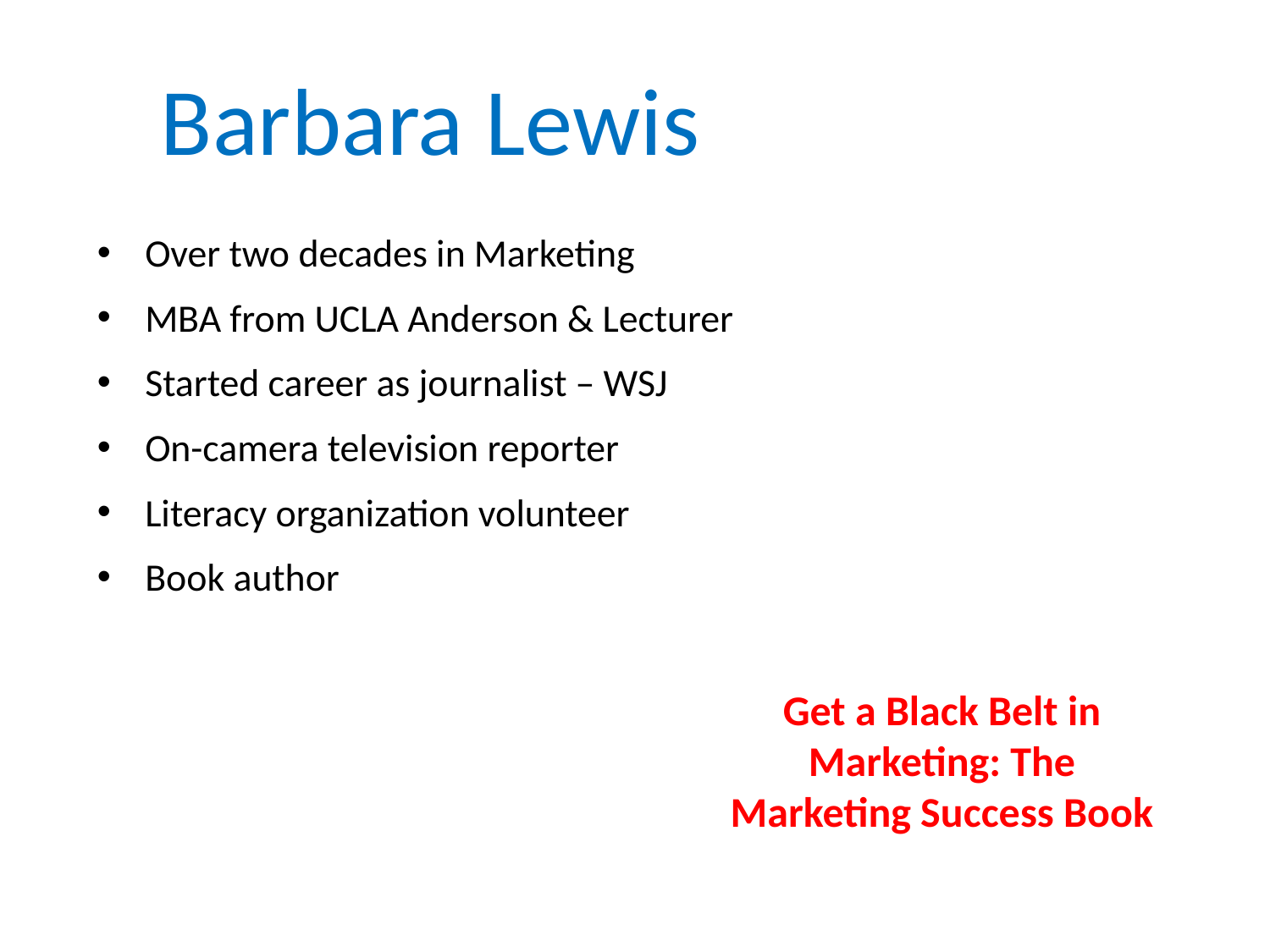

# Barbara Lewis
Over two decades in Marketing
MBA from UCLA Anderson & Lecturer
Started career as journalist – WSJ
On-camera television reporter
Literacy organization volunteer
Book author
Get a Black Belt in Marketing: The Marketing Success Book
2